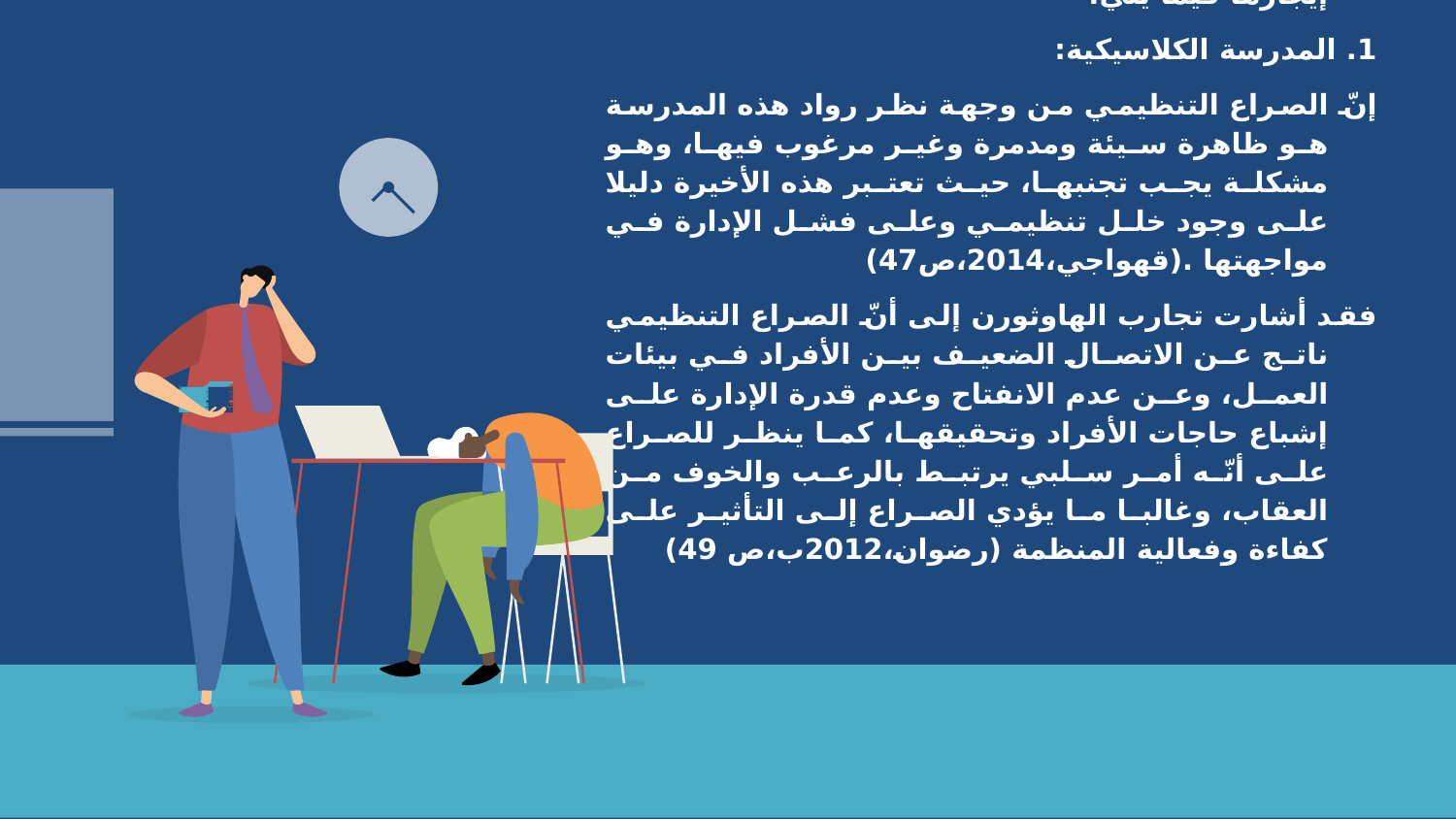

لقد مرّ التطور النظري للصراع التنظيمي في الفكر الإداري بثلاث مراحل أساسية، ظهرت من خلالها مجموعة من المدارس الفكرية، والتي سنحاول إيجازها فيما يلي:
1. المدرسة الكلاسيكية:
إنّ الصراع التنظيمي من وجهة نظر رواد هذه المدرسة هو ظاهرة سيئة ومدمرة وغير مرغوب فيها، وهو مشكلة يجب تجنبها، حيث تعتبر هذه الأخيرة دليلا على وجود خلل تنظيمي وعلى فشل الإدارة في مواجهتها .(قهواجي،2014،ص47)
فقد أشارت تجارب الهاوثورن إلى أنّ الصراع التنظيمي ناتج عن الاتصال الضعيف بين الأفراد في بيئات العمل، وعن عدم الانفتاح وعدم قدرة الإدارة على إشباع حاجات الأفراد وتحقيقها، كما ينظر للصراع على أنّه أمر سلبي يرتبط بالرعب والخوف من العقاب، وغالبا ما يؤدي الصراع إلى التأثير على كفاءة وفعالية المنظمة (رضوان،2012ب،ص 49)